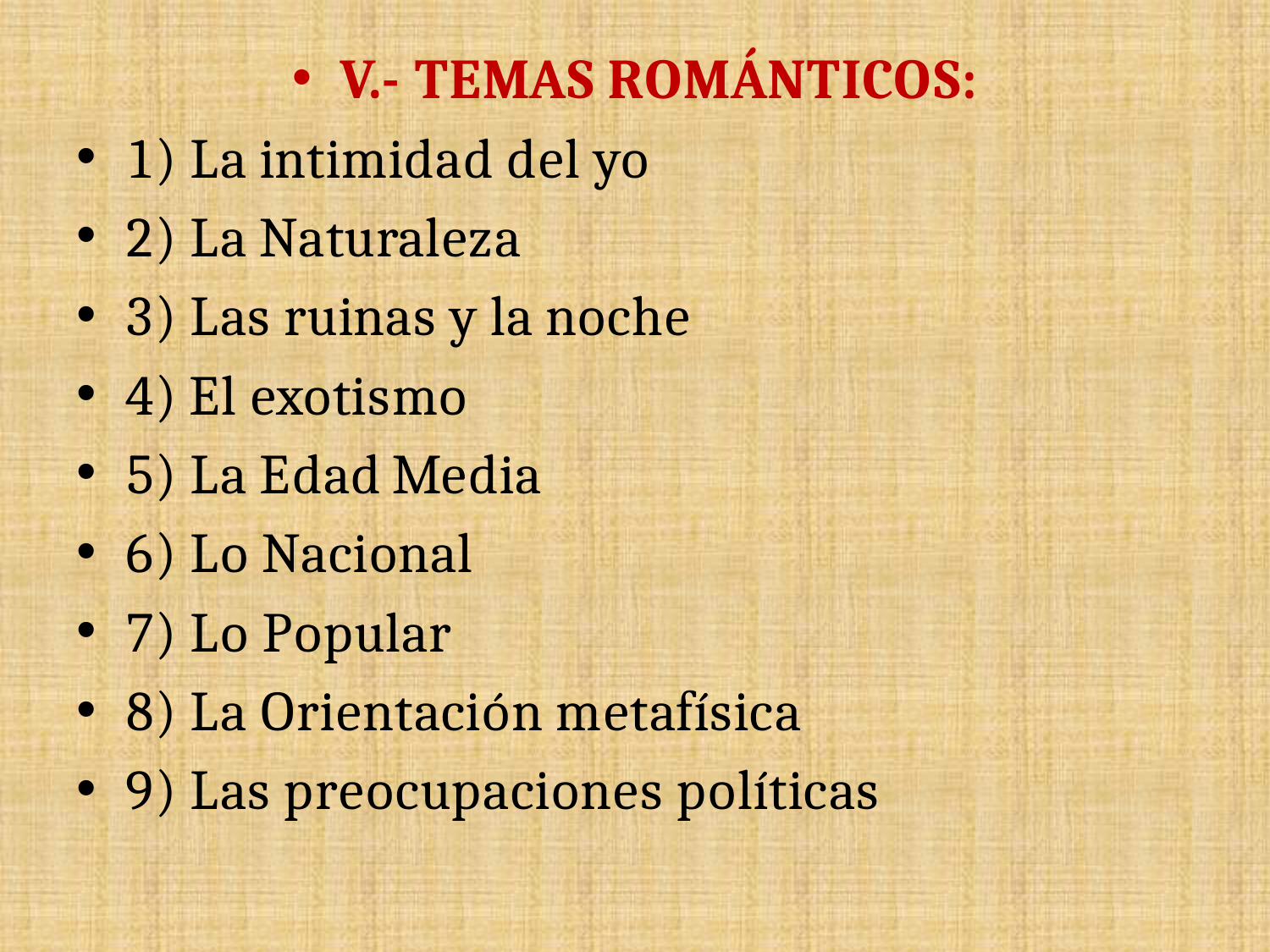

V.- TEMAS ROMÁNTICOS:
1) La intimidad del yo
2) La Naturaleza
3) Las ruinas y la noche
4) El exotismo
5) La Edad Media
6) Lo Nacional
7) Lo Popular
8) La Orientación metafísica
9) Las preocupaciones políticas